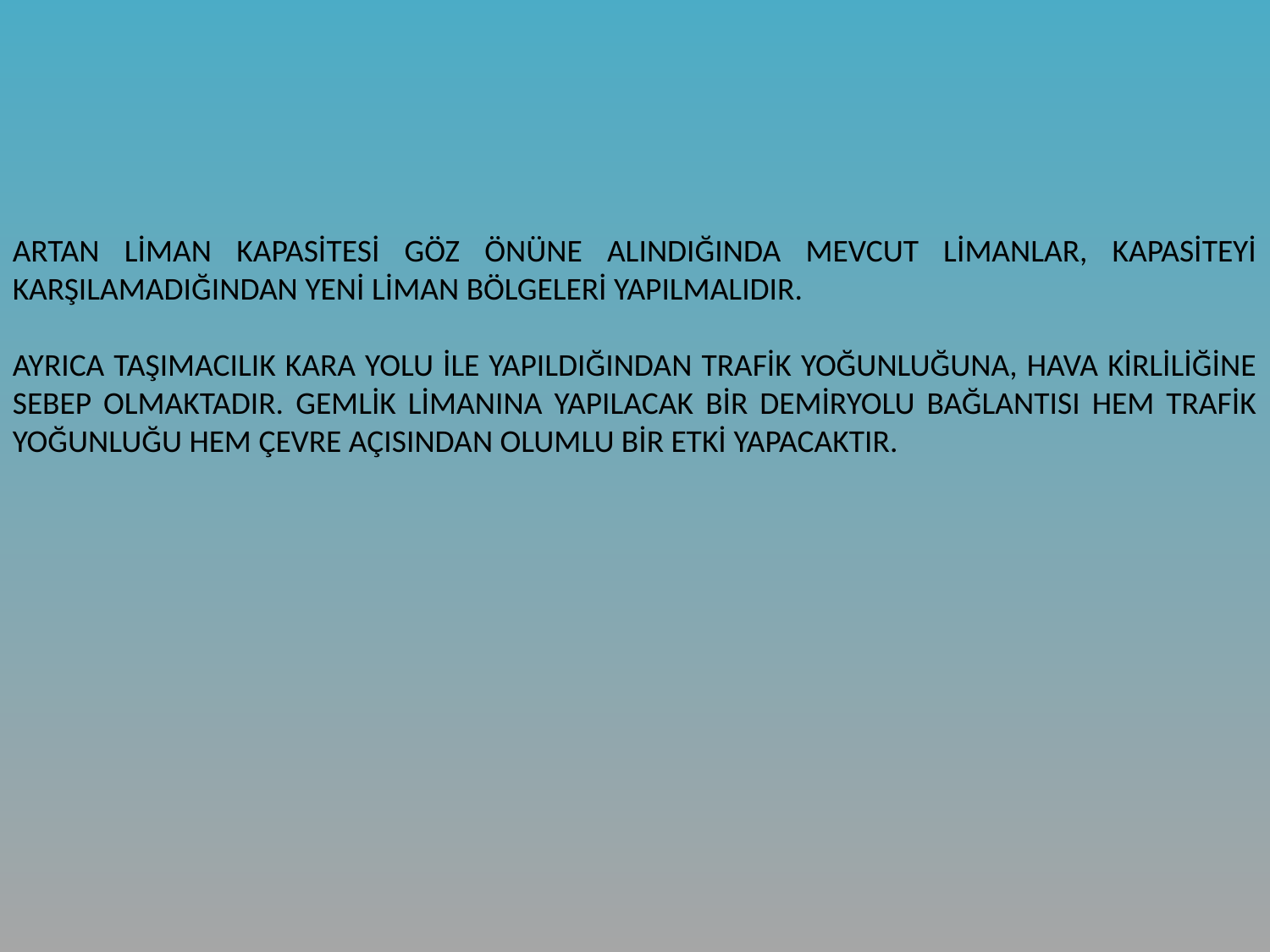

ARTAN LİMAN KAPASİTESİ GÖZ ÖNÜNE ALINDIĞINDA MEVCUT LİMANLAR, KAPASİTEYİ KARŞILAMADIĞINDAN YENİ LİMAN BÖLGELERİ YAPILMALIDIR.

AYRICA TAŞIMACILIK KARA YOLU İLE YAPILDIĞINDAN TRAFİK YOĞUNLUĞUNA, HAVA KİRLİLİĞİNE SEBEP OLMAKTADIR. GEMLİK LİMANINA YAPILACAK BİR DEMİRYOLU BAĞLANTISI HEM TRAFİK YOĞUNLUĞU HEM ÇEVRE AÇISINDAN OLUMLU BİR ETKİ YAPACAKTIR.